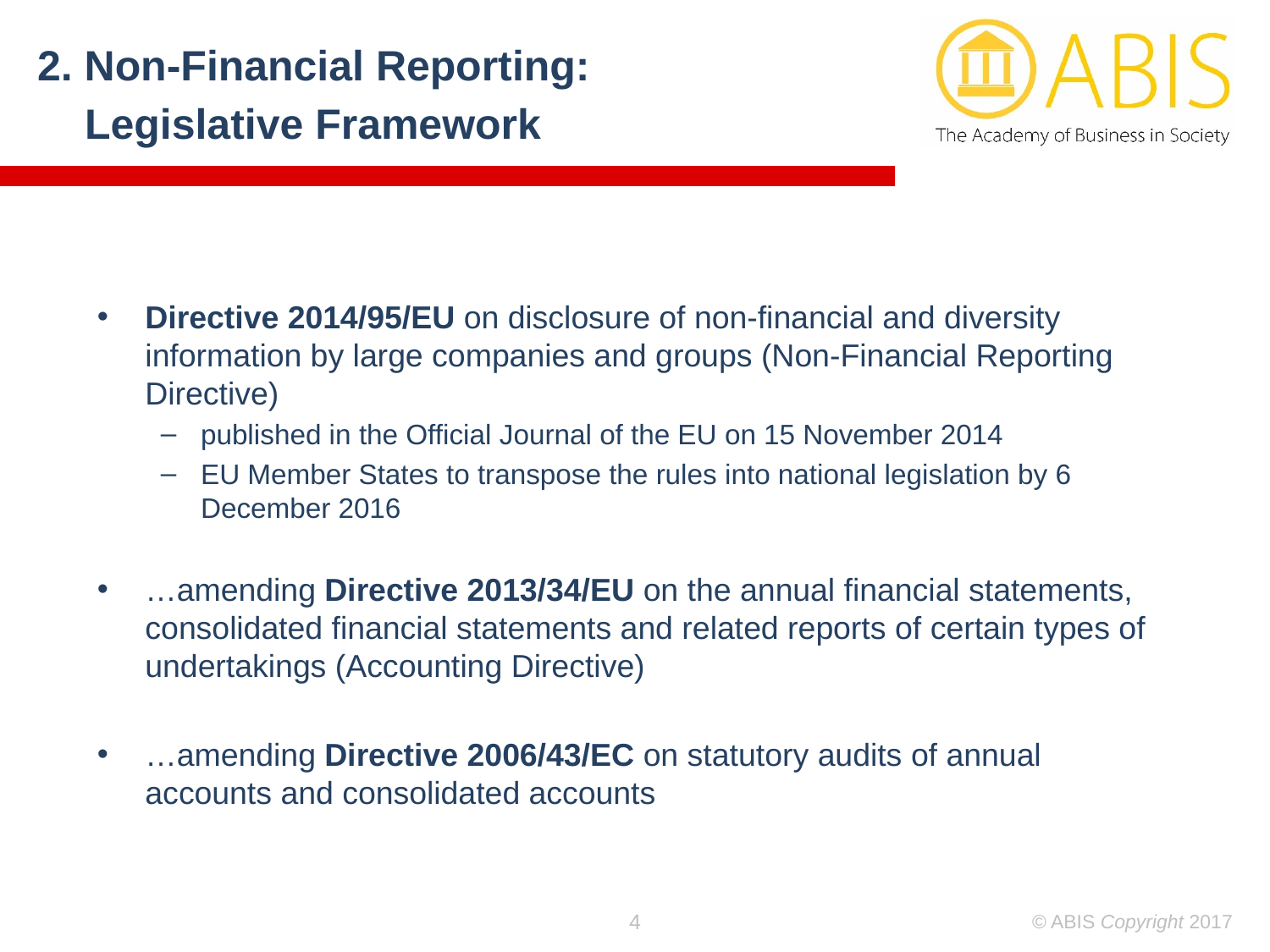

2. Non-Financial Reporting:
    Legislative Framework

Directive 2014/95/EU on disclosure of non-financial and diversity information by large companies and groups (Non-Financial Reporting Directive)
published in the Official Journal of the EU on 15 November 2014
EU Member States to transpose the rules into national legislation by 6 December 2016

…amending Directive 2013/34/EU on the annual financial statements, consolidated financial statements and related reports of certain types of undertakings (Accounting Directive)

…amending Directive 2006/43/EC on statutory audits of annual accounts and consolidated accounts

4